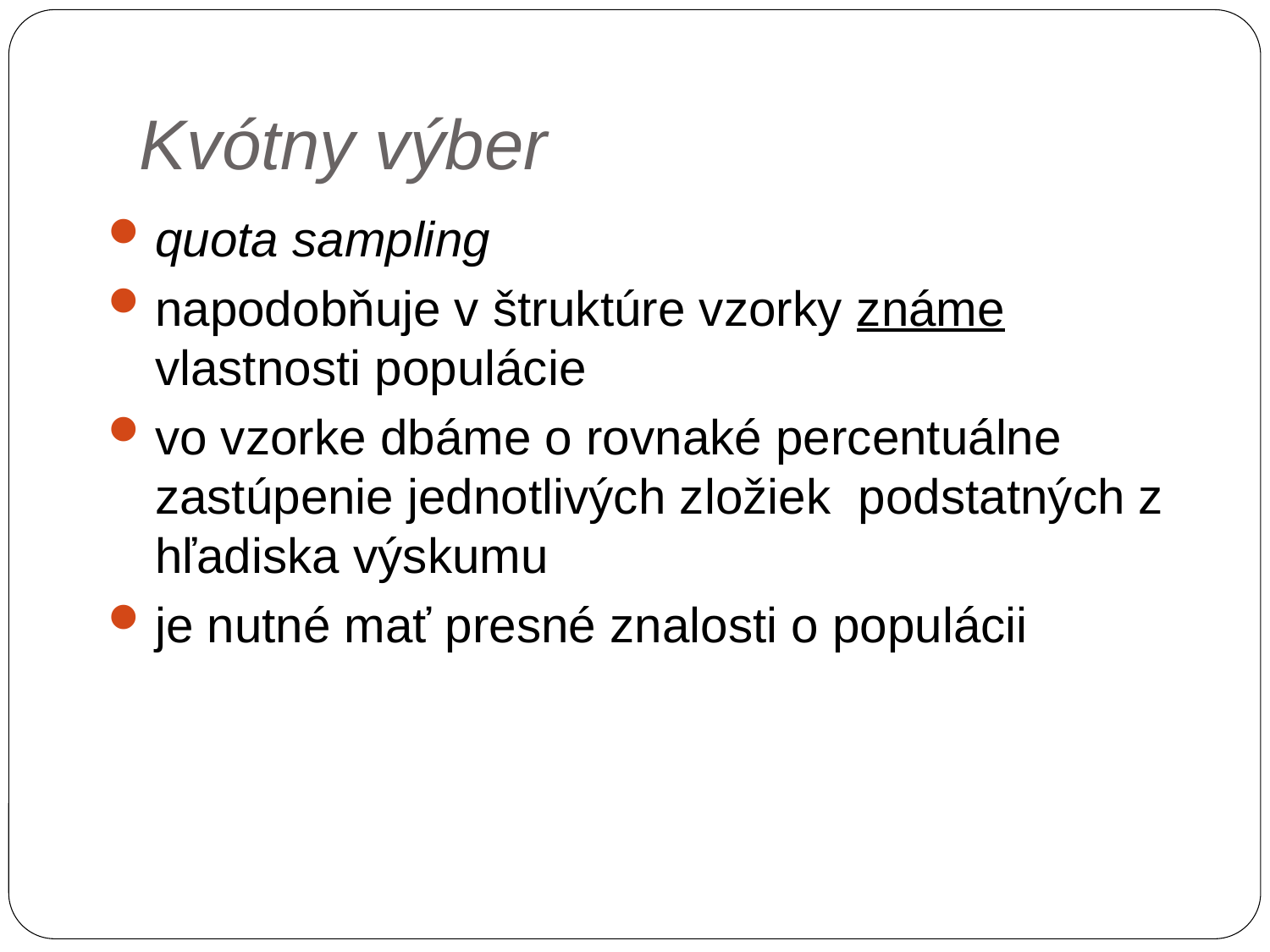

Kvótny výber
quota sampling
napodobňuje v štruktúre vzorky známe vlastnosti populácie
vo vzorke dbáme o rovnaké percentuálne zastúpenie jednotlivých zložiek  podstatných z hľadiska výskumu
je nutné mať presné znalosti o populácii